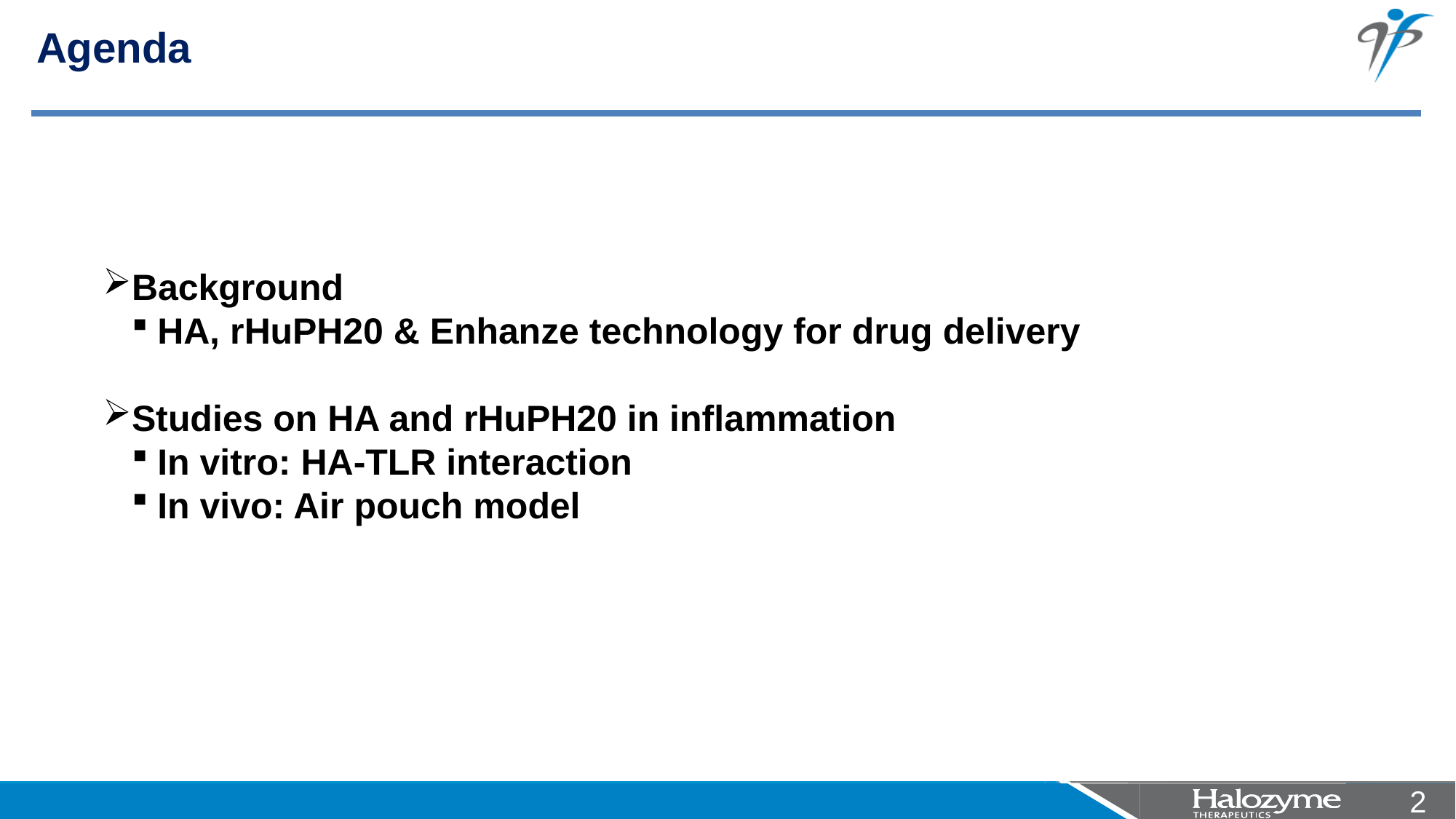

# Agenda
Background
HA, rHuPH20 & Enhanze technology for drug delivery

Studies on HA and rHuPH20 in inflammation
In vitro: HA-TLR interaction
In vivo: Air pouch model